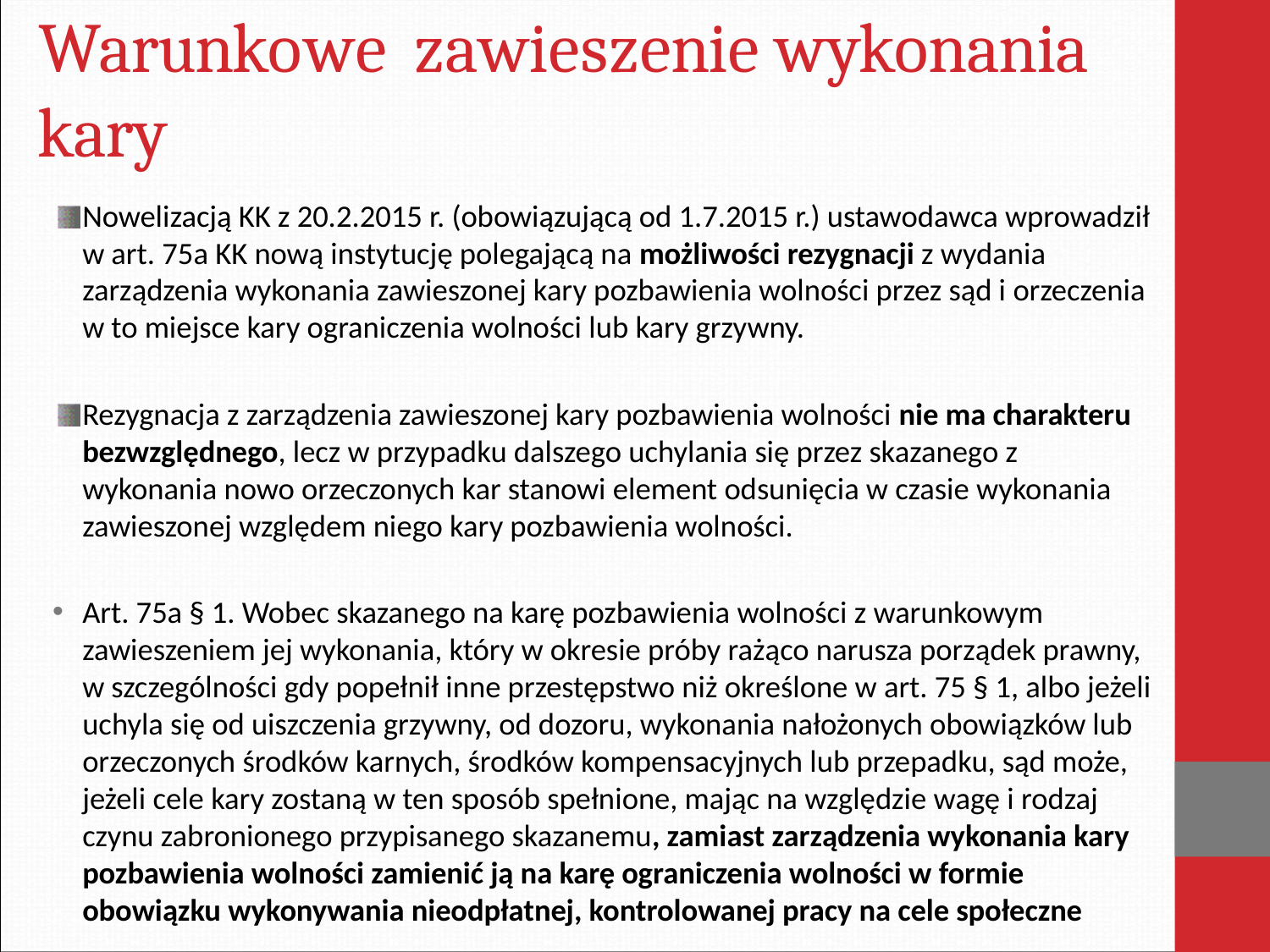

# Warunkowe  zawieszenie wykonania kary

Nowelizacją KK z 20.2.2015 r. (obowiązującą od 1.7.2015 r.) ustawodawca wprowadził w art. 75a KK nową instytucję polegającą na możliwości rezygnacji z wydania zarządzenia wykonania zawieszonej kary pozbawienia wolności przez sąd i orzeczenia w to miejsce kary ograniczenia wolności lub kary grzywny.

Rezygnacja z zarządzenia zawieszonej kary pozbawienia wolności nie ma charakteru bezwzględnego, lecz w przypadku dalszego uchylania się przez skazanego z wykonania nowo orzeczonych kar stanowi element odsunięcia w czasie wykonania zawieszonej względem niego kary pozbawienia wolności.

Art. 75a § 1. Wobec skazanego na karę pozbawienia wolności z warunkowym zawieszeniem jej wykonania, który w okresie próby rażąco narusza porządek prawny, w szczególności gdy popełnił inne przestępstwo niż określone w art. 75 § 1, albo jeżeli uchyla się od uiszczenia grzywny, od dozoru, wykonania nałożonych obowiązków lub orzeczonych środków karnych, środków kompensacyjnych lub przepadku, sąd może, jeżeli cele kary zostaną w ten sposób spełnione, mając na względzie wagę i rodzaj czynu zabronionego przypisanego skazanemu, zamiast zarządzenia wykonania kary pozbawienia wolności zamienić ją na karę ograniczenia wolności w formie obowiązku wykonywania nieodpłatnej, kontrolowanej pracy na cele społeczne